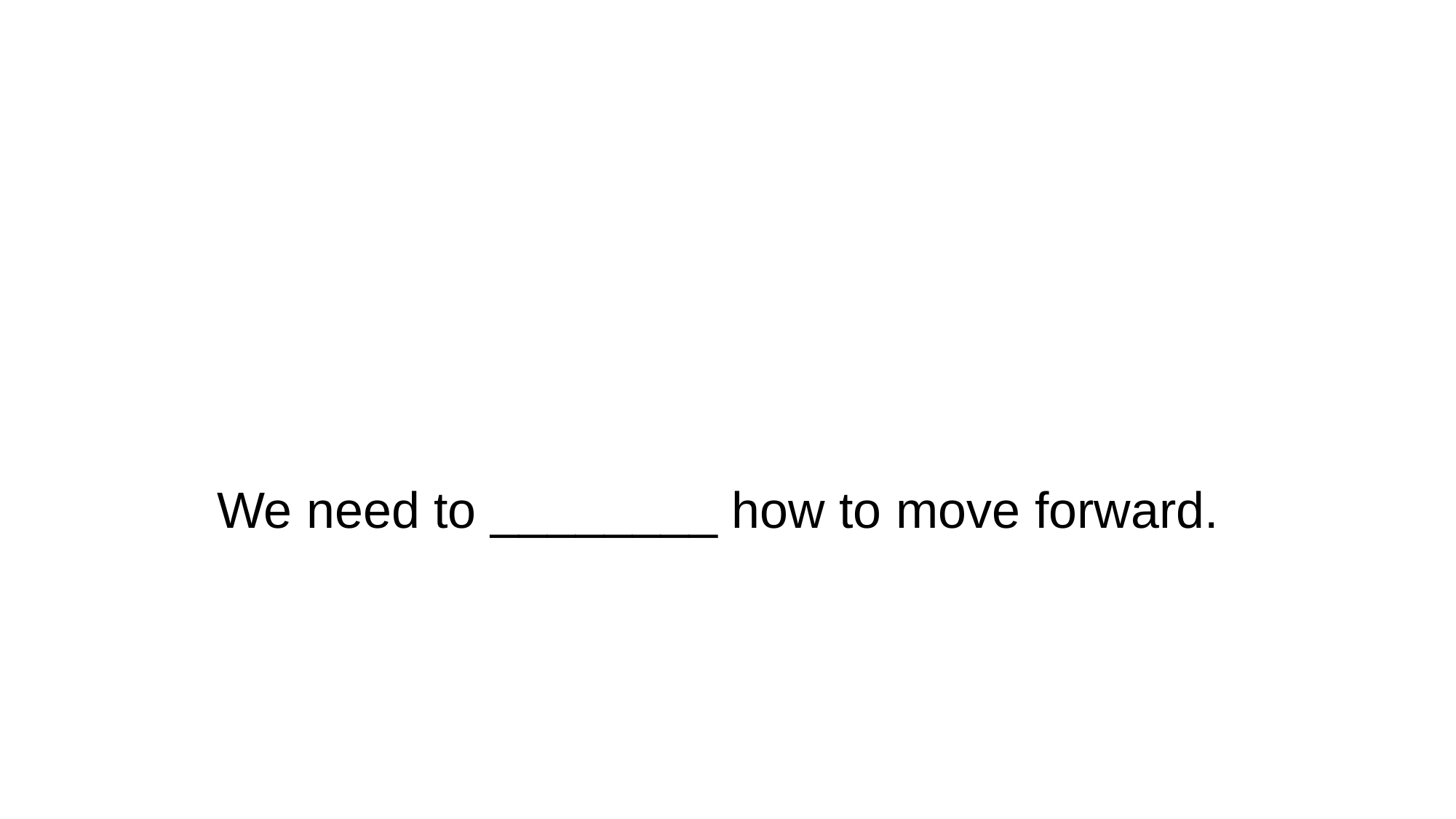

# We need to ________ how to move forward.